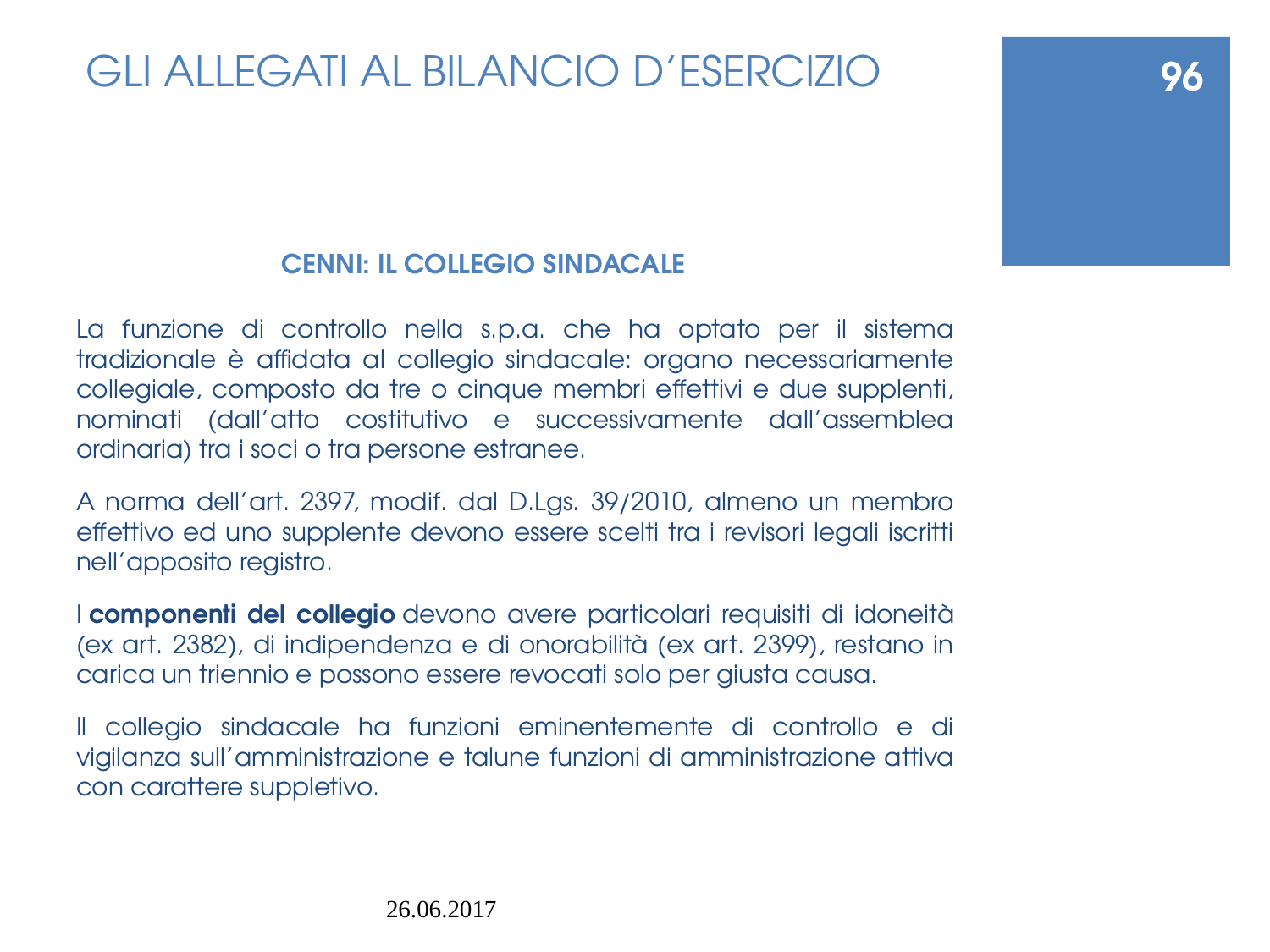

96
# GLI ALLEGATI AL BILANCIO D’ESERCIZIO CENNI: IL COLLEGIO SINDACALE
La funzione di controllo nella s.p.a. che ha optato per il sistema tradizionale è affidata al collegio sindacale: organo necessariamente collegiale, composto da tre o cinque membri effettivi e due supplenti, nominati (dall’atto costitutivo e successivamente dall’assemblea ordinaria) tra i soci o tra persone estranee.
A norma dell’art. 2397, modif. dal D.Lgs. 39/2010, almeno un membro effettivo ed uno supplente devono essere scelti tra i revisori legali iscritti nell’apposito registro.
I componenti del collegio devono avere particolari requisiti di idoneità (ex art. 2382), di indipendenza e di onorabilità (ex art. 2399), restano in carica un triennio e possono essere revocati solo per giusta causa.
Il collegio sindacale ha funzioni eminentemente di controllo e di vigilanza sull’amministrazione e talune funzioni di amministrazione attiva con carattere suppletivo.
26.06.2017